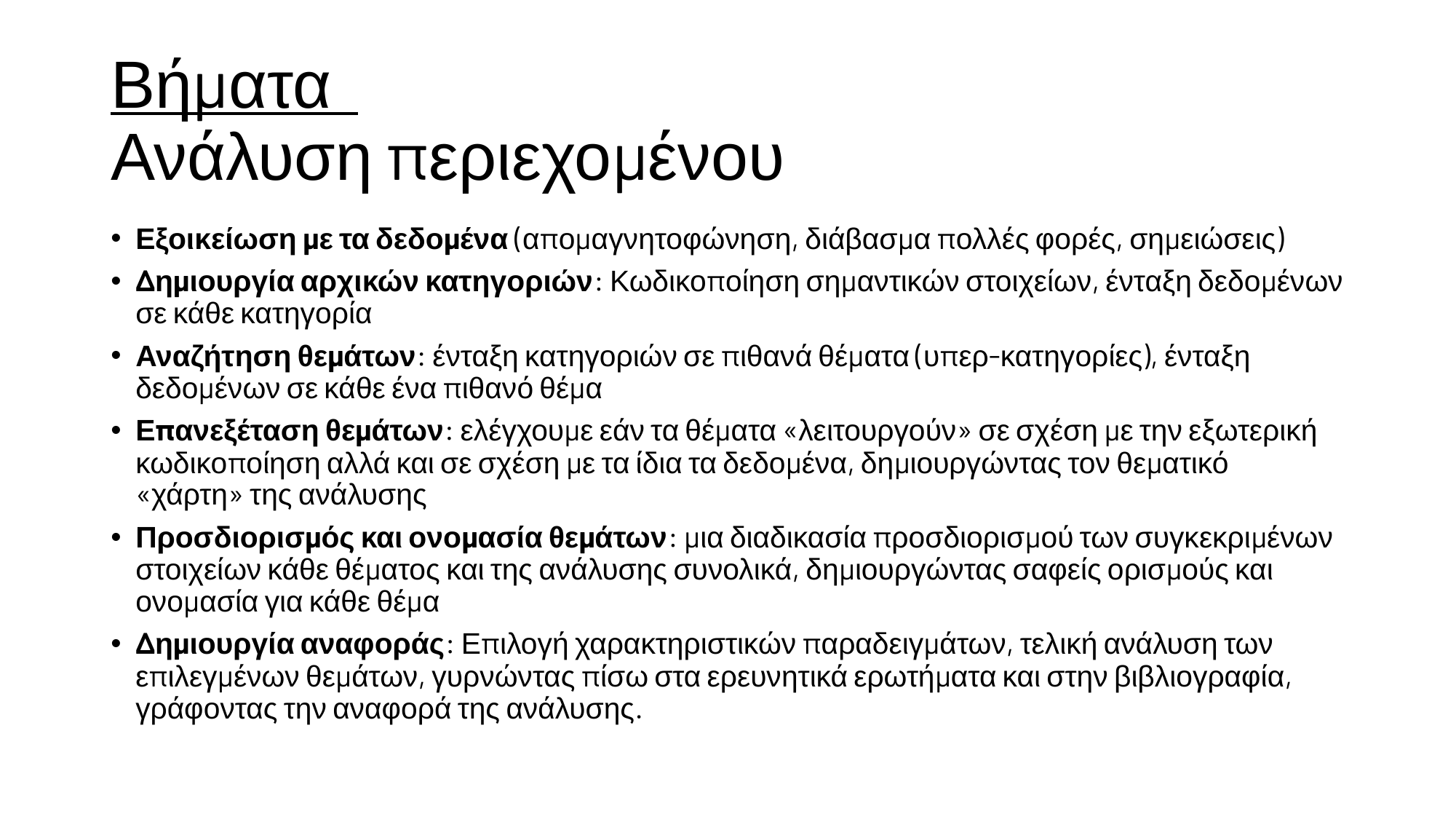

# Βήματα Ανάλυση περιεχομένου
Εξοικείωση με τα δεδομένα (απομαγνητοφώνηση, διάβασμα πολλές φορές, σημειώσεις)
Δημιουργία αρχικών κατηγοριών: Κωδικοποίηση σημαντικών στοιχείων, ένταξη δεδομένων σε κάθε κατηγορία
Αναζήτηση θεμάτων: ένταξη κατηγοριών σε πιθανά θέματα (υπερ-κατηγορίες), ένταξη δεδομένων σε κάθε ένα πιθανό θέμα
Επανεξέταση θεμάτων: ελέγχουμε εάν τα θέματα «λειτουργούν» σε σχέση με την εξωτερική κωδικοποίηση αλλά και σε σχέση με τα ίδια τα δεδομένα, δημιουργώντας τον θεματικό «χάρτη» της ανάλυσης
Προσδιορισμός και ονομασία θεμάτων: μια διαδικασία προσδιορισμού των συγκεκριμένων στοιχείων κάθε θέματος και της ανάλυσης συνολικά, δημιουργώντας σαφείς ορισμούς και ονομασία για κάθε θέμα
Δημιουργία αναφοράς: Επιλογή χαρακτηριστικών παραδειγμάτων, τελική ανάλυση των επιλεγμένων θεμάτων, γυρνώντας πίσω στα ερευνητικά ερωτήματα και στην βιβλιογραφία, γράφοντας την αναφορά της ανάλυσης.